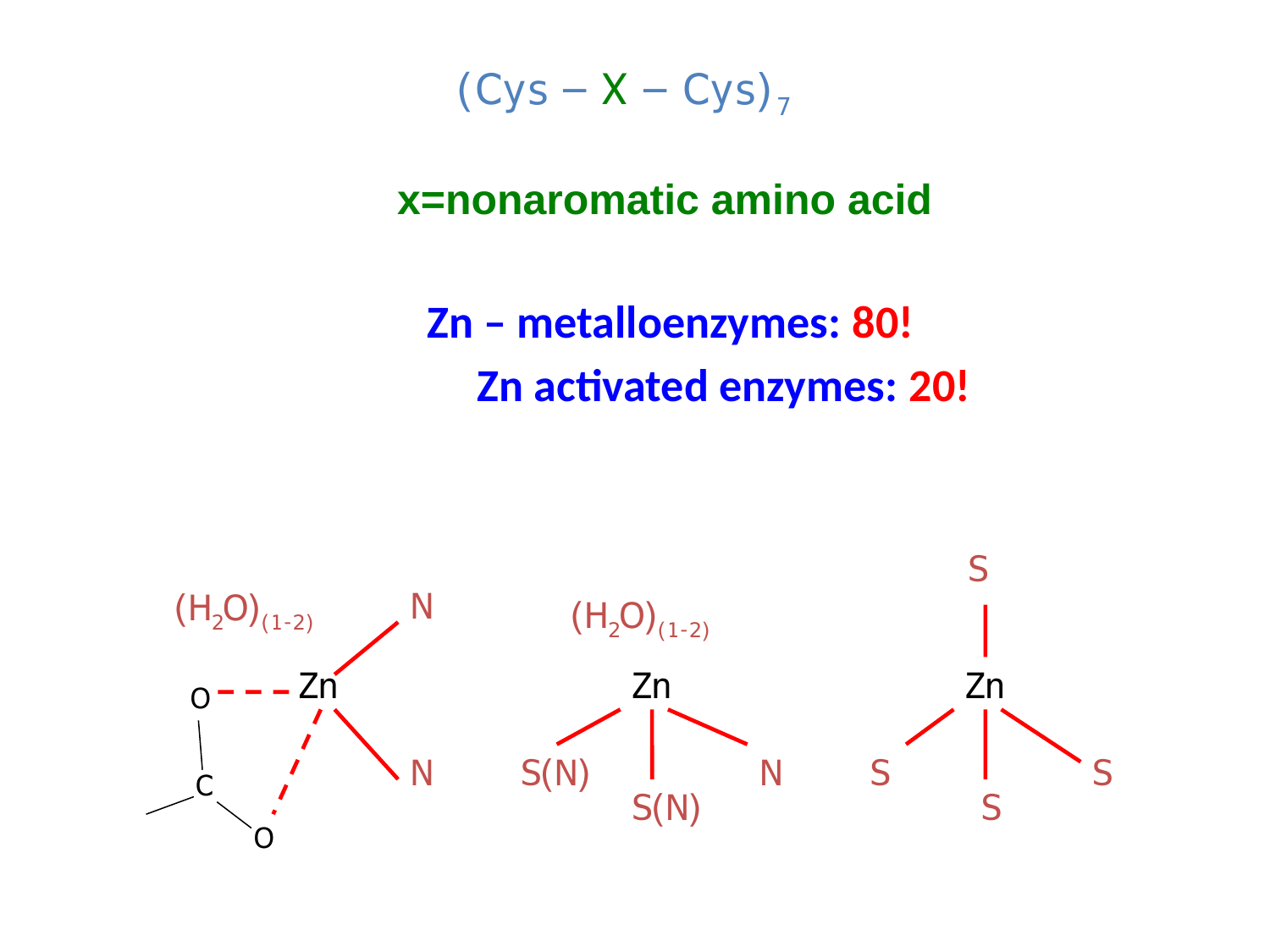

(Cys – X – Cys)7
x=nonaromatic amino acid
			  Zn – metalloenzymes: 80!
		Zn activated enzymes: 20!
S
N
(H2O)(1-2)
(H2O)(1-2)

Zn
Zn
Zn
O

N
S(N)
N
S
S
C
S(N)
S

O